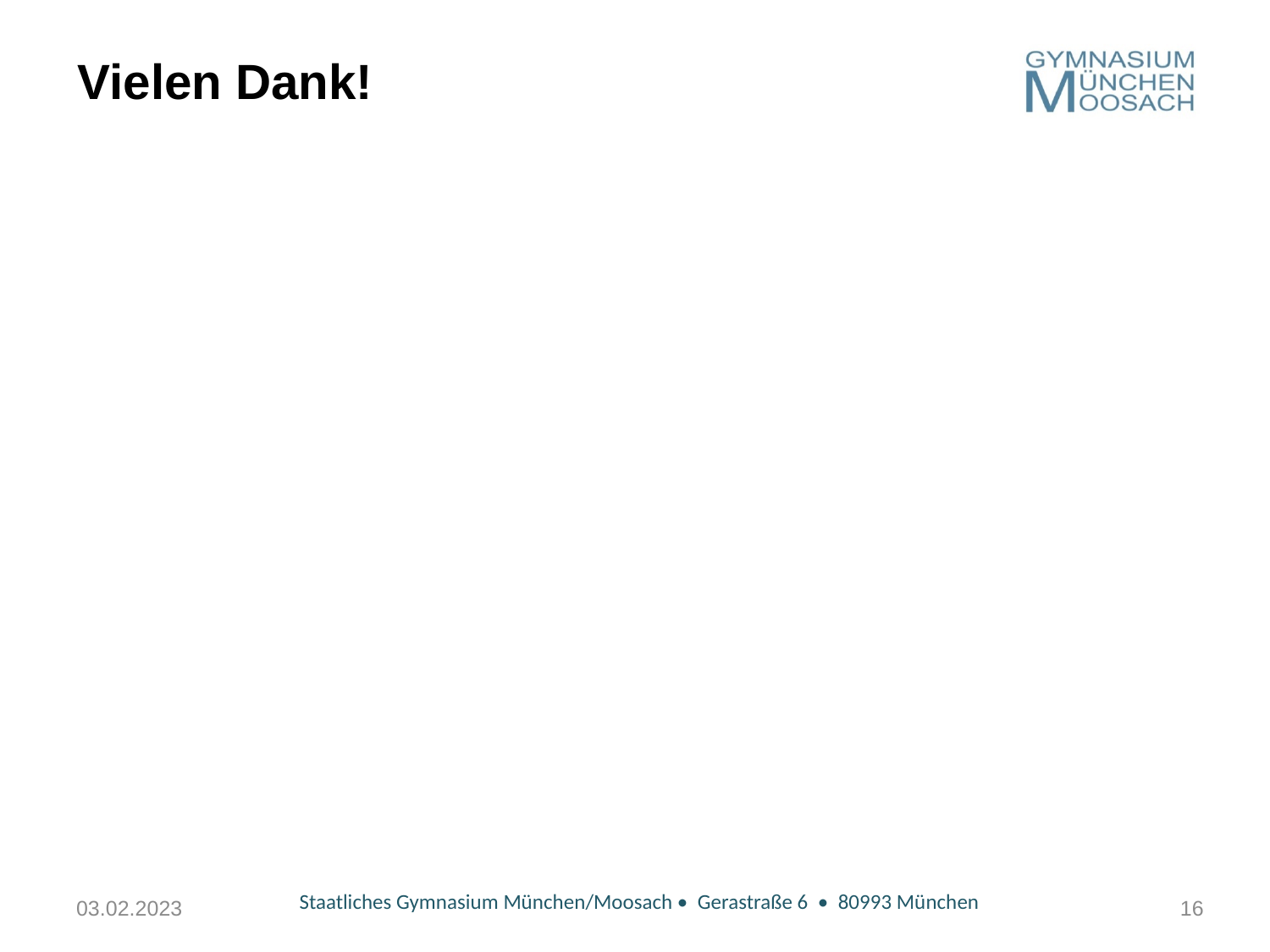

# Vielen Dank!

03.02.2023
Staatliches Gymnasium München/Moosach •  Gerastraße 6  •  80993 München
16